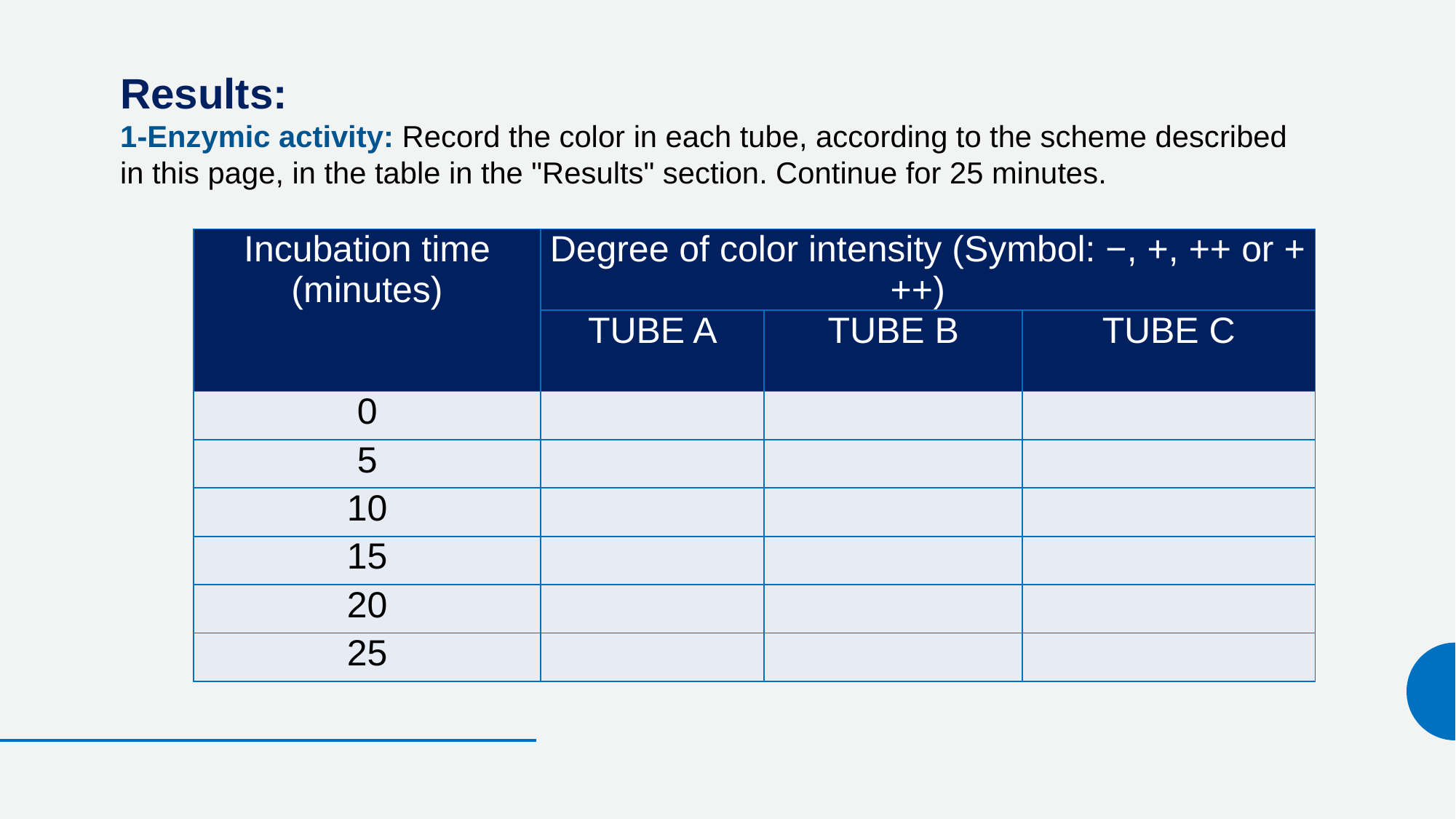

Results:
1-Enzymic activity: Record the color in each tube, according to the scheme described in this page, in the table in the "Results" section. Continue for 25 minutes.

| Incubation time (minutes) | Degree of color intensity (Symbol: −, +, ++ or +++) |  |  |
| --- | --- | --- | --- |
|  | TUBE A | TUBE B | TUBE C |
| 0 |  |  |  |
| 5 |  |  |  |
| 10 |  |  |  |
| 15 |  |  |  |
| 20 |  |  |  |
| 25 |  |  |  |